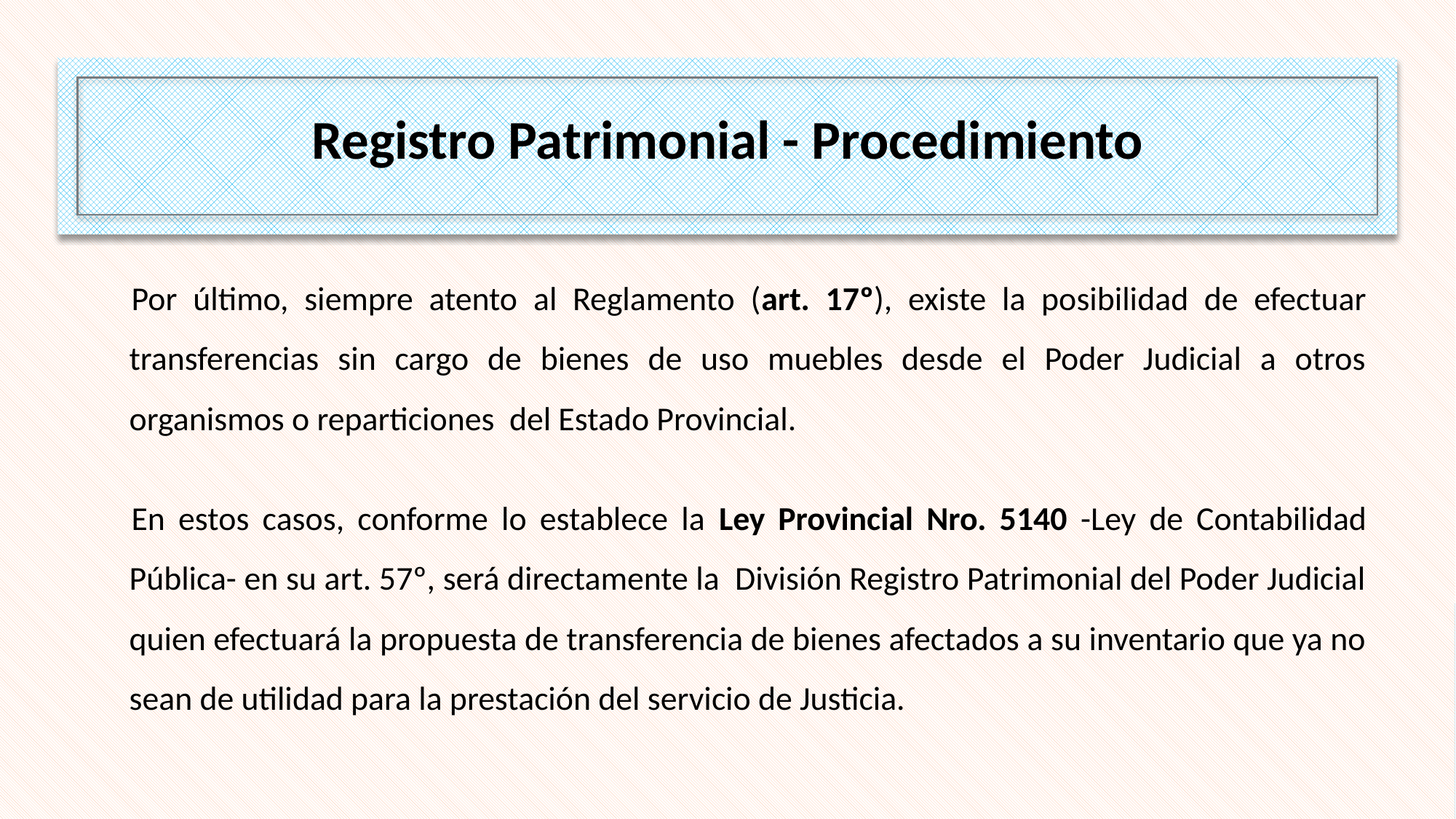

Registro Patrimonial - Procedimiento
Por último, siempre atento al Reglamento (art. 17º), existe la posibilidad de efectuar transferencias sin cargo de bienes de uso muebles desde el Poder Judicial a otros organismos o reparticiones  del Estado Provincial.

En estos casos, conforme lo establece la Ley Provincial Nro. 5140 -Ley de Contabilidad Pública- en su art. 57º, será directamente la  División Registro Patrimonial del Poder Judicial quien efectuará la propuesta de transferencia de bienes afectados a su inventario que ya no sean de utilidad para la prestación del servicio de Justicia.